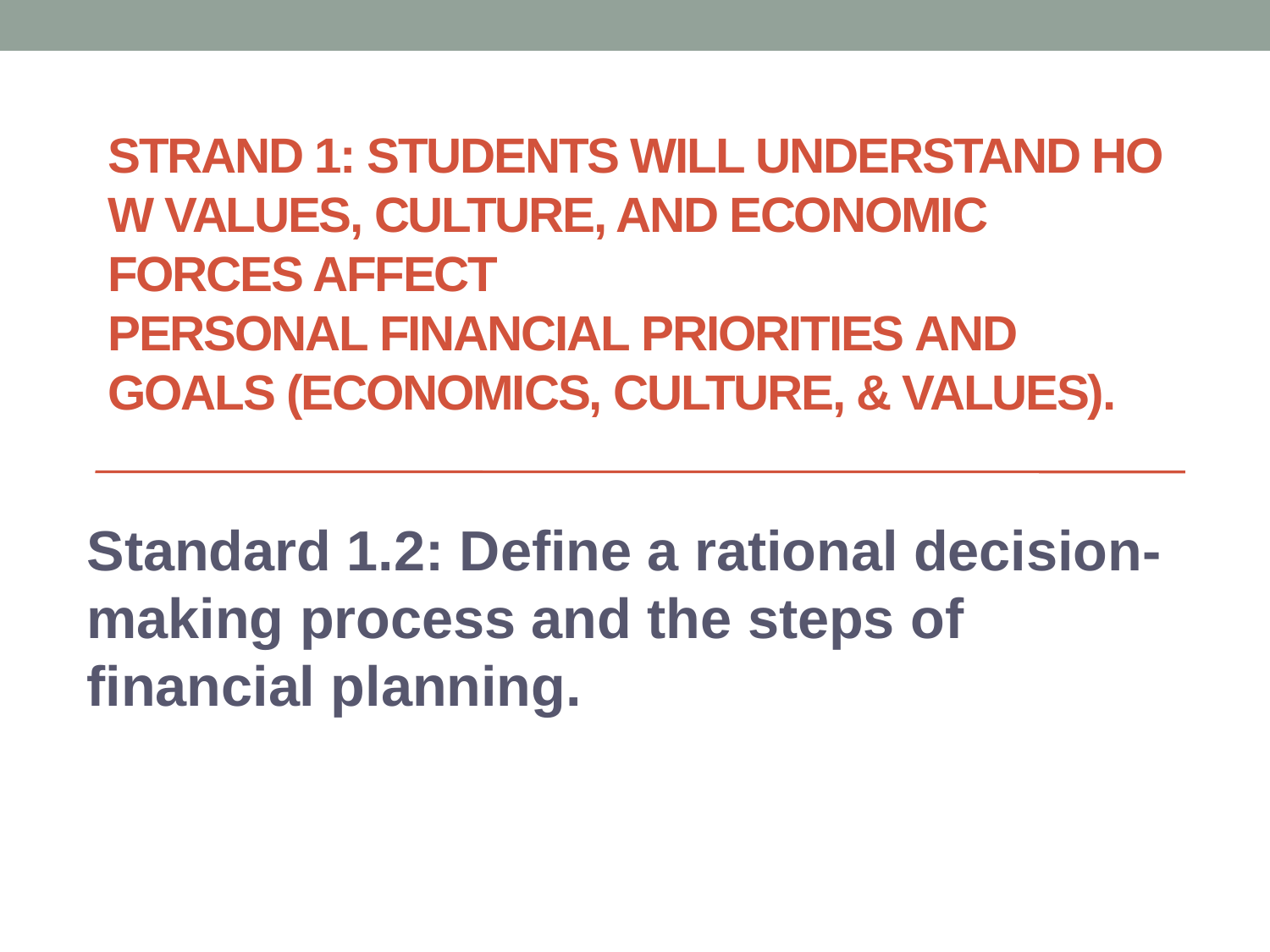

# STrand 1: Students will understand how values, culture, and economic forces affect personal financial priorities and goals (Economics, Culture, & Values).
Standard 1.2: Define a rational decision-making process and the steps of financial planning.